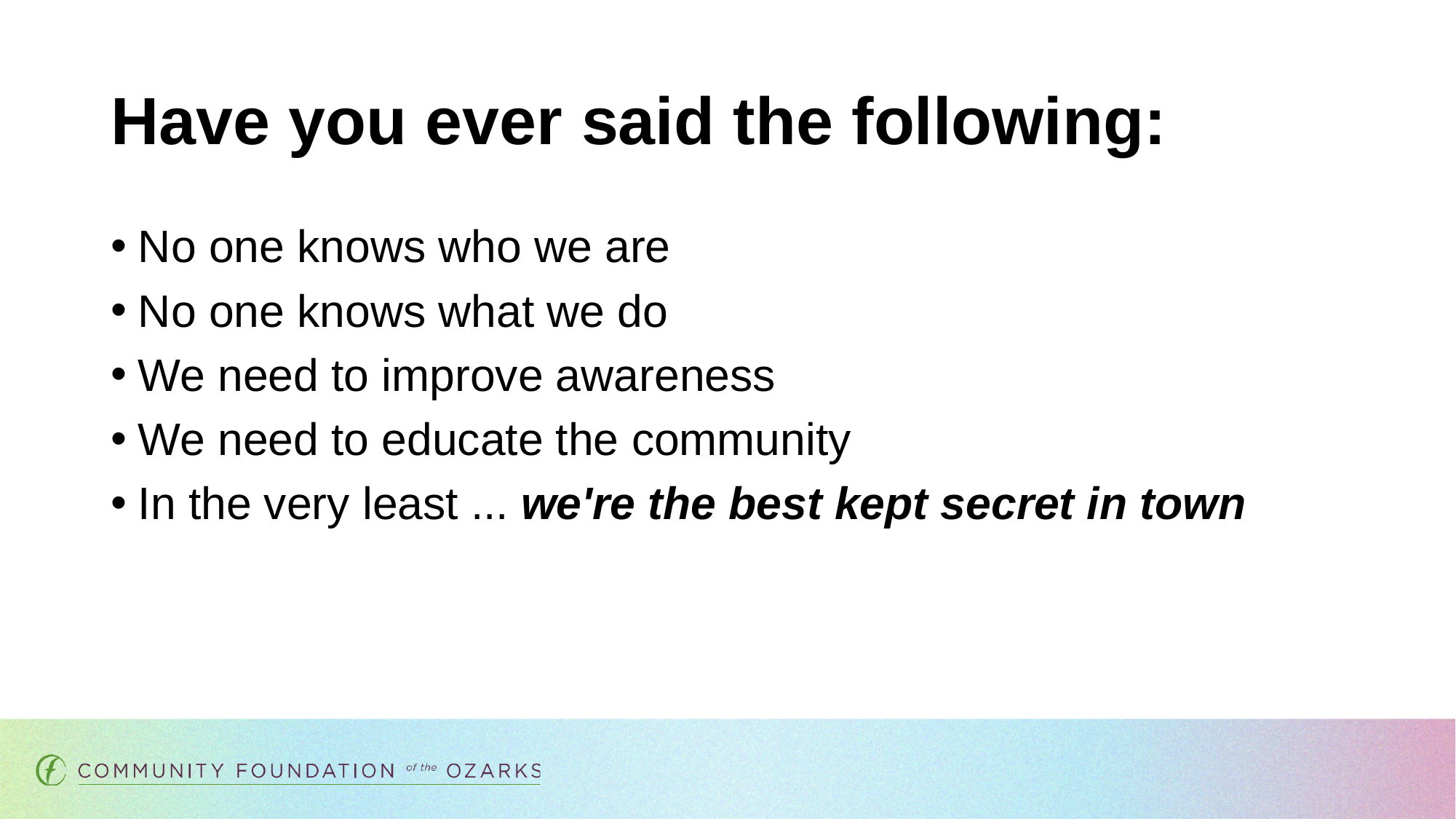

# Have you ever said the following:
No one knows who we are
No one knows what we do
We need to improve awareness
We need to educate the community
In the very least ... we're the best kept secret in town